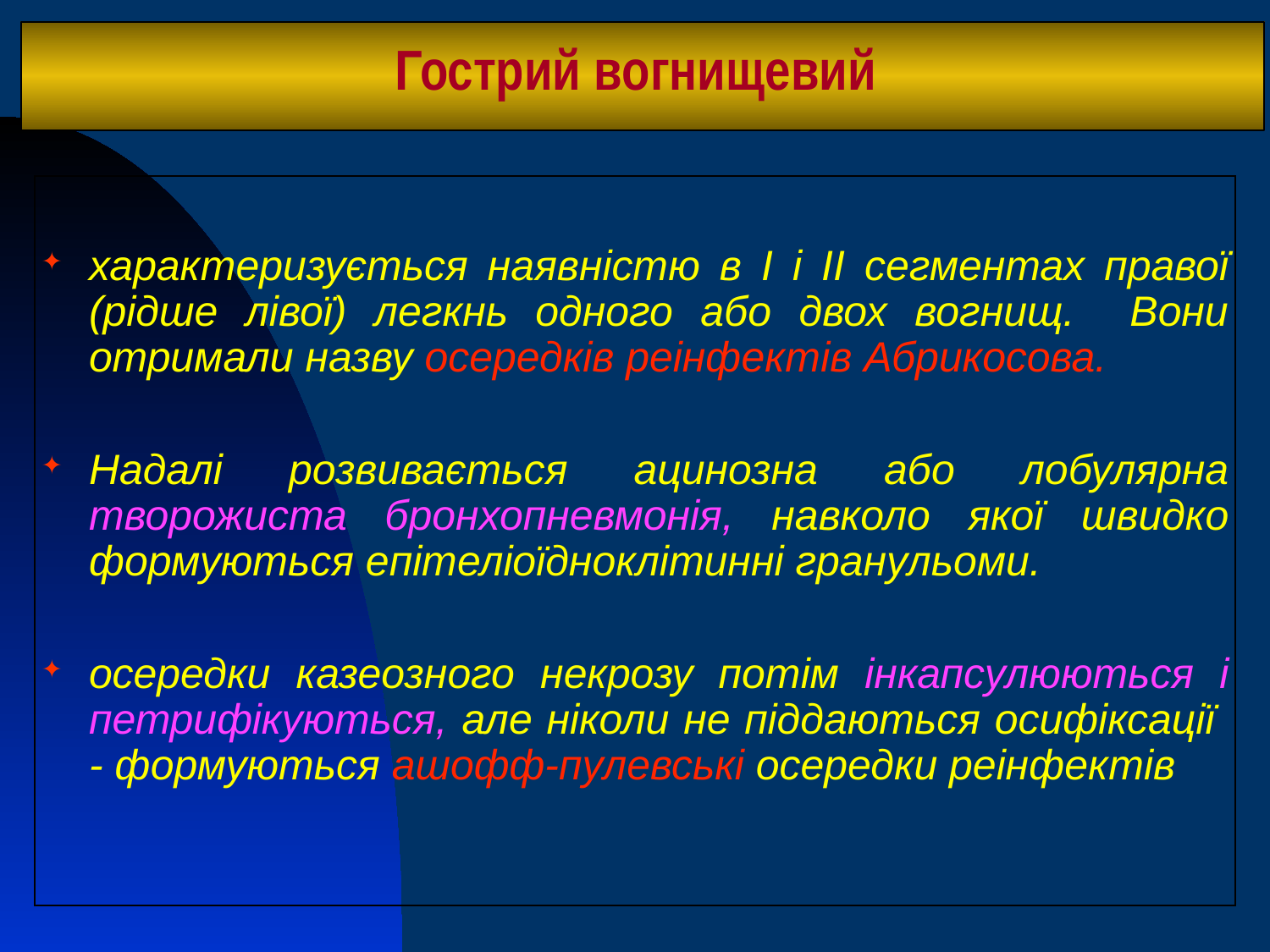

# Гострий вогнищевий

характеризується наявністю в I і II сегментах правої (рідше лівої) легкнь одного або двох вогнищ.  Вони отримали назву осередків реінфектів Абрикосова.

Надалі розвивається ацинозна або лобулярна творожиста бронхопневмонія, навколо якої швидко формуються епітеліоїдноклітинні гранульоми.

осередки казеозного некрозу потім інкапсулюються і петрифікуються, але ніколи не піддаються осифіксації  - формуються ашофф-пулевські осередки реінфектів